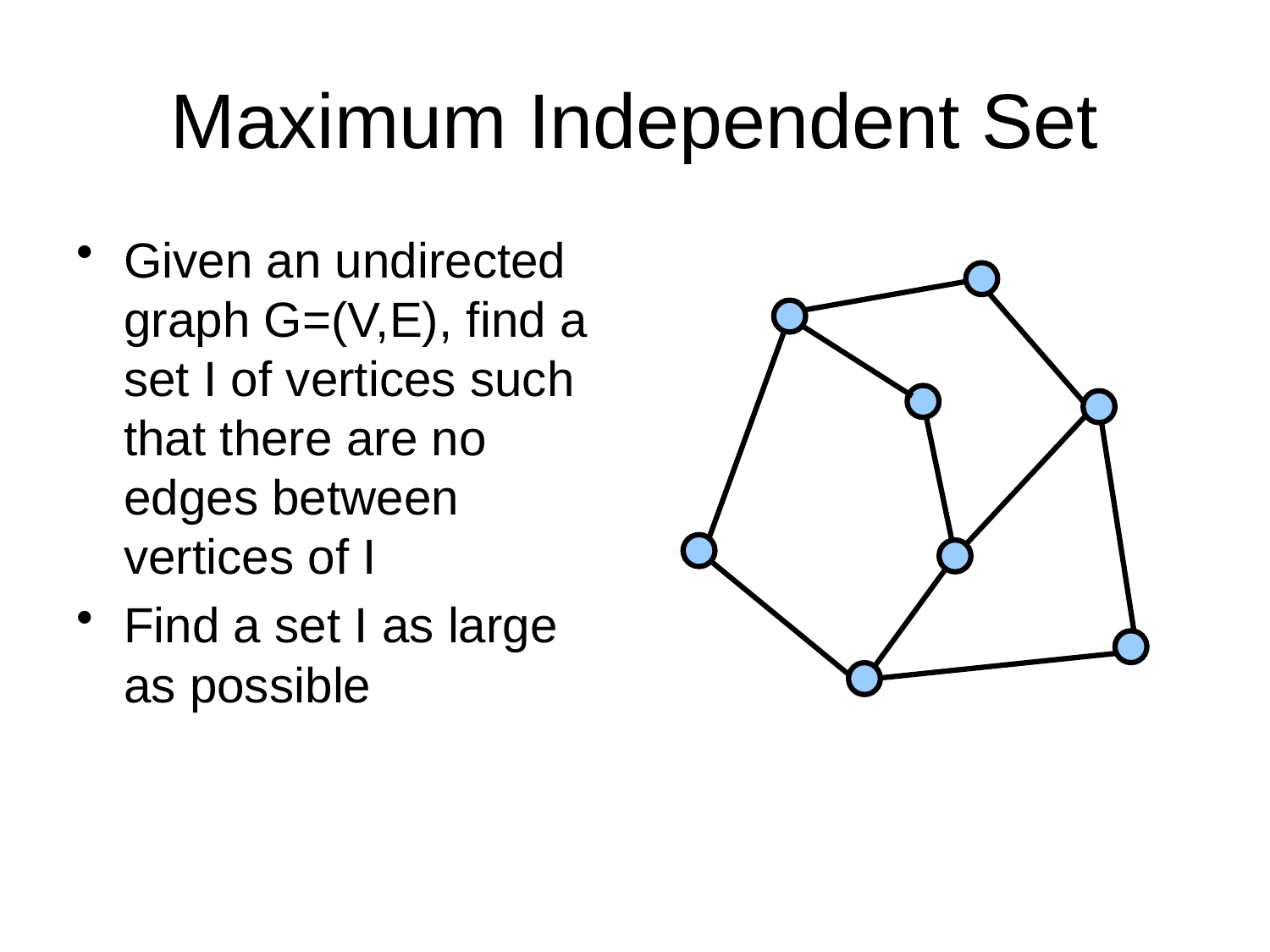

# Maximum Independent Set
Given an undirected graph G=(V,E), find a set I of vertices such that there are no edges between vertices of I
Find a set I as large as possible